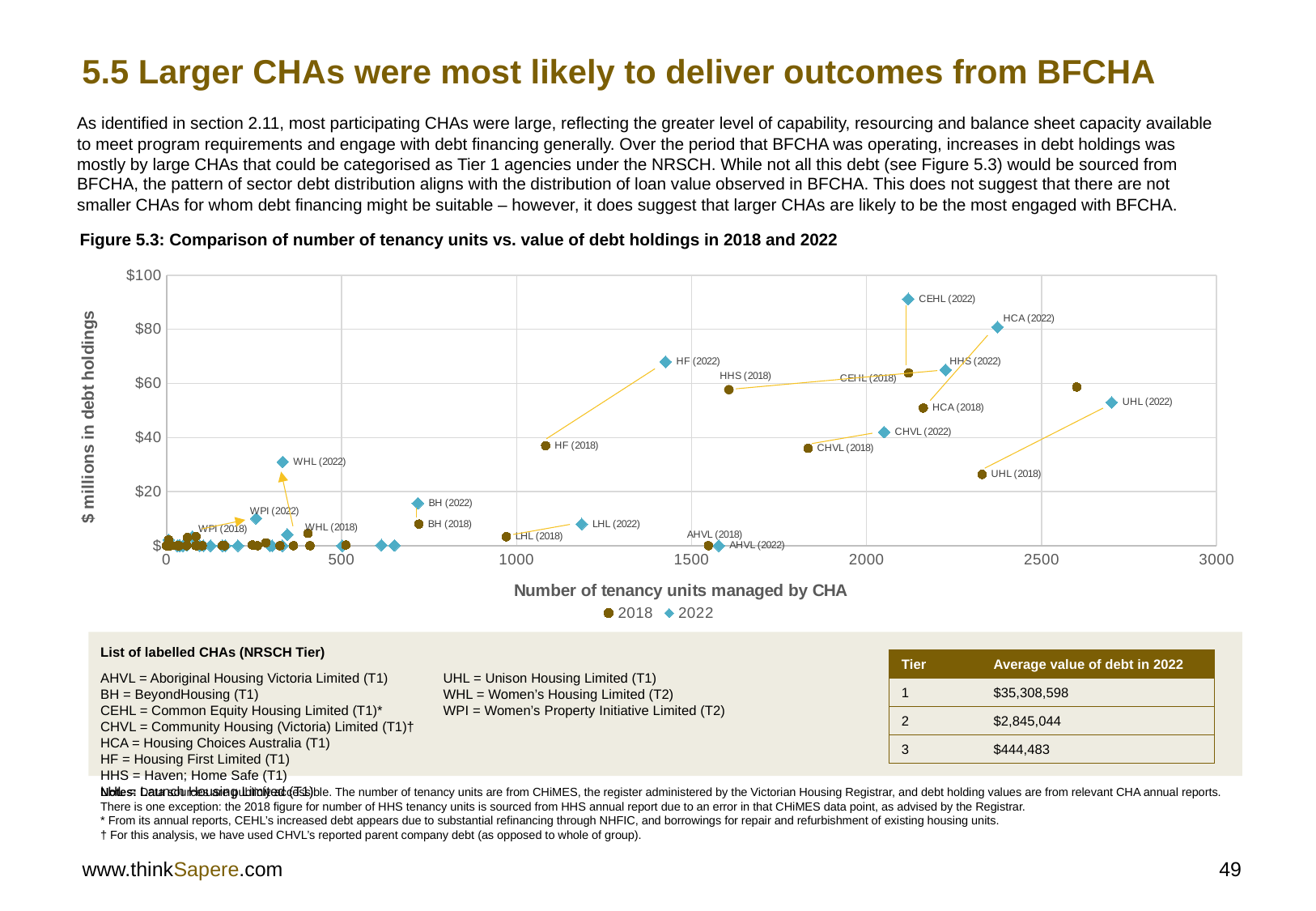

5.5 Larger CHAs were most likely to deliver outcomes from BFCHA
As identified in section 2.11, most participating CHAs were large, reflecting the greater level of capability, resourcing and balance sheet capacity available to meet program requirements and engage with debt financing generally. Over the period that BFCHA was operating, increases in debt holdings was mostly by large CHAs that could be categorised as Tier 1 agencies under the NRSCH. While not all this debt (see Figure 5.3) would be sourced from BFCHA, the pattern of sector debt distribution aligns with the distribution of loan value observed in BFCHA. This does not suggest that there are not smaller CHAs for whom debt financing might be suitable – however, it does suggest that larger CHAs are likely to be the most engaged with BFCHA.

Figure 5.3: Comparison of number of tenancy units vs. value of debt holdings in 2018 and 2022

### Chart

| Category |  |  |
|---|---|---|

List of labelled CHAs (NRSCH Tier)
| Tier | Average value of debt in 2022 |
| --- | --- |
| 1 | $35,308,598 |
| 2 | $2,845,044 |
| 3 | $444,483 |
AHVL = Aboriginal Housing Victoria Limited (T1)
BH = BeyondHousing (T1)
CEHL = Common Equity Housing Limited (T1)*
CHVL = Community Housing (Victoria) Limited (T1)†
HCA = Housing Choices Australia (T1)
HF = Housing First Limited (T1)
HHS = Haven; Home Safe (T1)
LHL = Launch Housing Limited (T1)
UHL = Unison Housing Limited (T1)
WHL = Women’s Housing Limited (T2)
WPI = Women’s Property Initiative Limited (T2)
Notes: Data sources are publicly accessible. The number of tenancy units are from CHiMES, the register administered by the Victorian Housing Registrar, and debt holding values are from relevant CHA annual reports. There is one exception: the 2018 figure for number of HHS tenancy units is sourced from HHS annual report due to an error in that CHiMES data point, as advised by the Registrar.
* From its annual reports, CEHL’s increased debt appears due to substantial refinancing through NHFIC, and borrowings for repair and refurbishment of existing housing units.
† For this analysis, we have used CHVL’s reported parent company debt (as opposed to whole of group).
www.thinkSapere.com
49